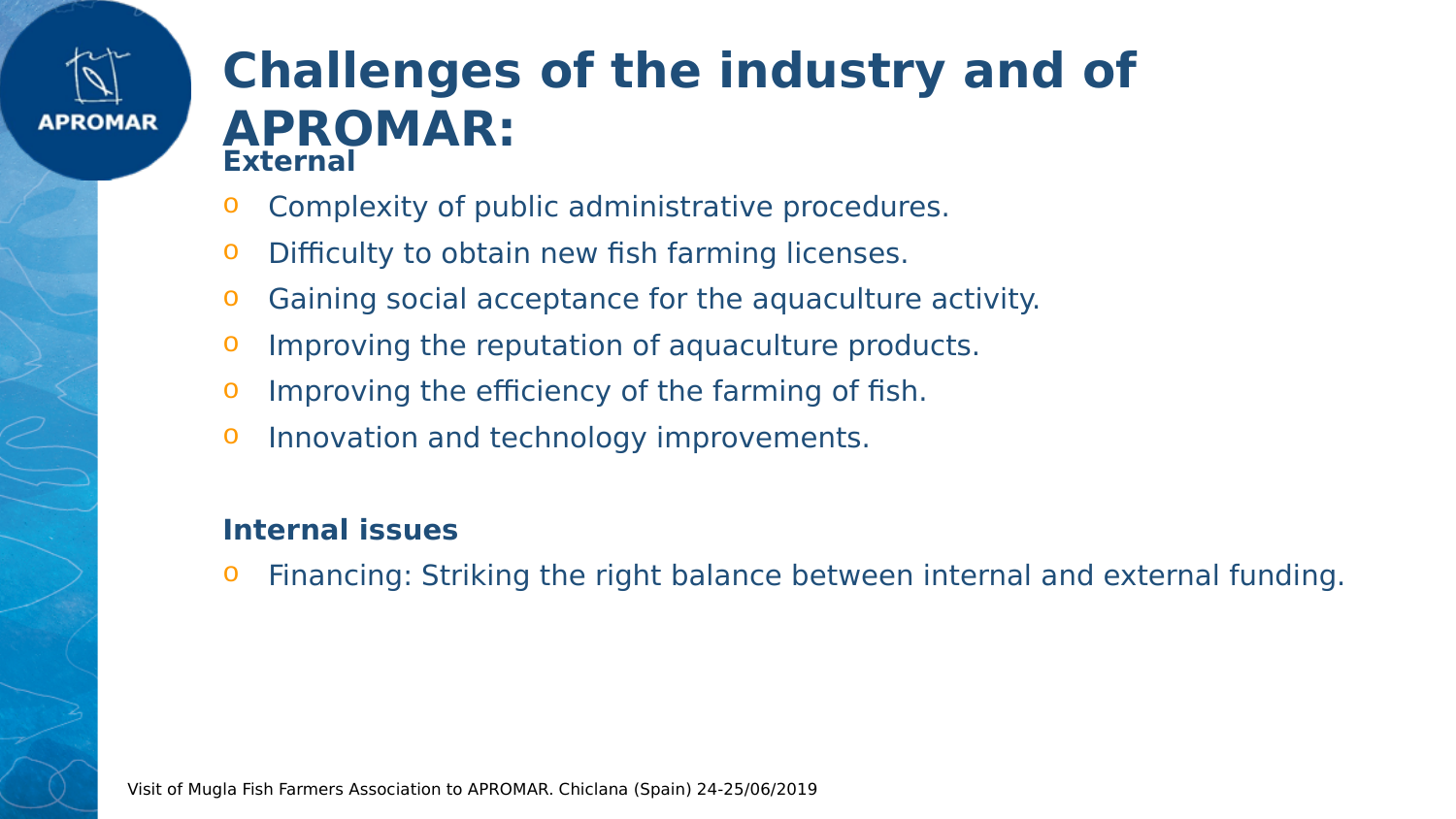

Challenges of the industry and of APROMAR:
External
Complexity of public administrative procedures.
Difficulty to obtain new fish farming licenses.
Gaining social acceptance for the aquaculture activity.
Improving the reputation of aquaculture products.
Improving the efficiency of the farming of fish.
Innovation and technology improvements.

Internal issues
Financing: Striking the right balance between internal and external funding.